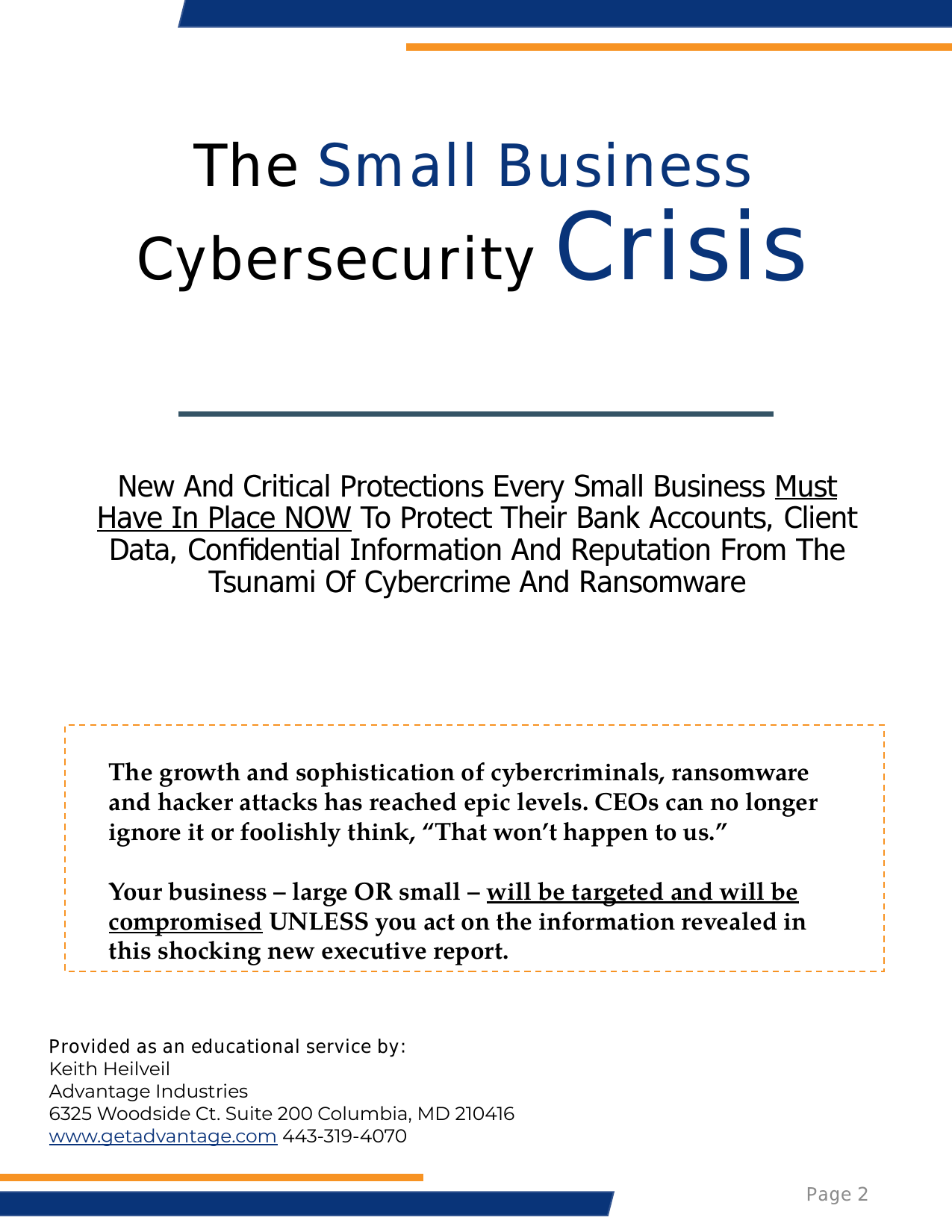

The Small Business Cybersecurity Crisis
New And Critical Protections Every Small Business Must Have In Place NOW To Protect Their Bank Accounts, Client Data, Confidential Information And Reputation From The Tsunami Of Cybercrime And Ransomware

The growth and sophistication of cybercriminals, ransomware and hacker attacks has reached epic levels. CEOs can no longer ignore it or foolishly think, “That won’t happen to us.”

Your business – large OR small – will be targeted and will be compromised UNLESS you act on the information revealed in this shocking new executive report.
Provided as an educational service by:
Keith Heilveil
Advantage Industries
6325 Woodside Ct. Suite 200 Columbia, MD 210416
www.getadvantage.com 443-319-4070
Page 2